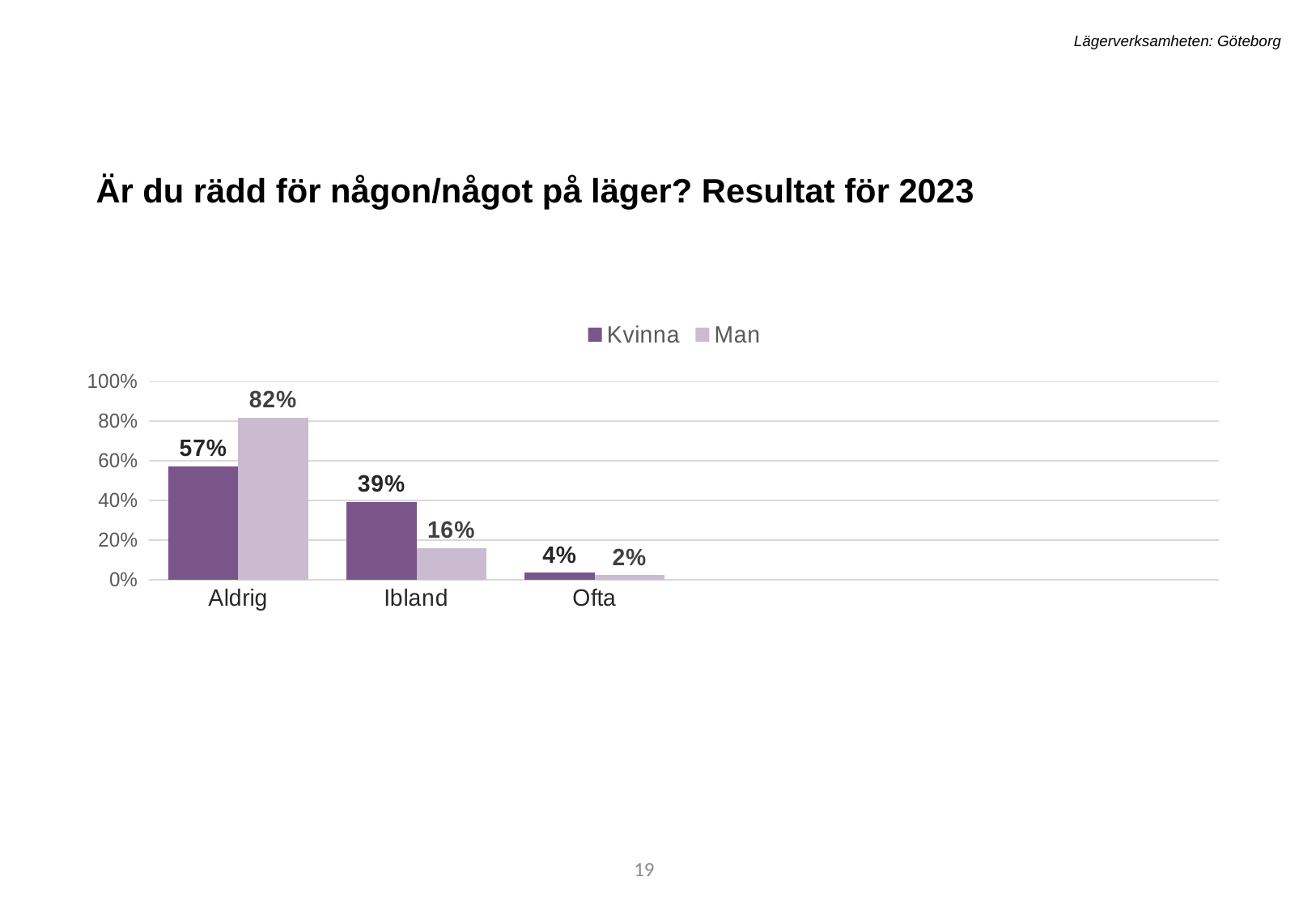

Lägerverksamheten: Göteborg
Är du rädd för någon/något på läger? Resultat för 2023

[unsupported chart]

19